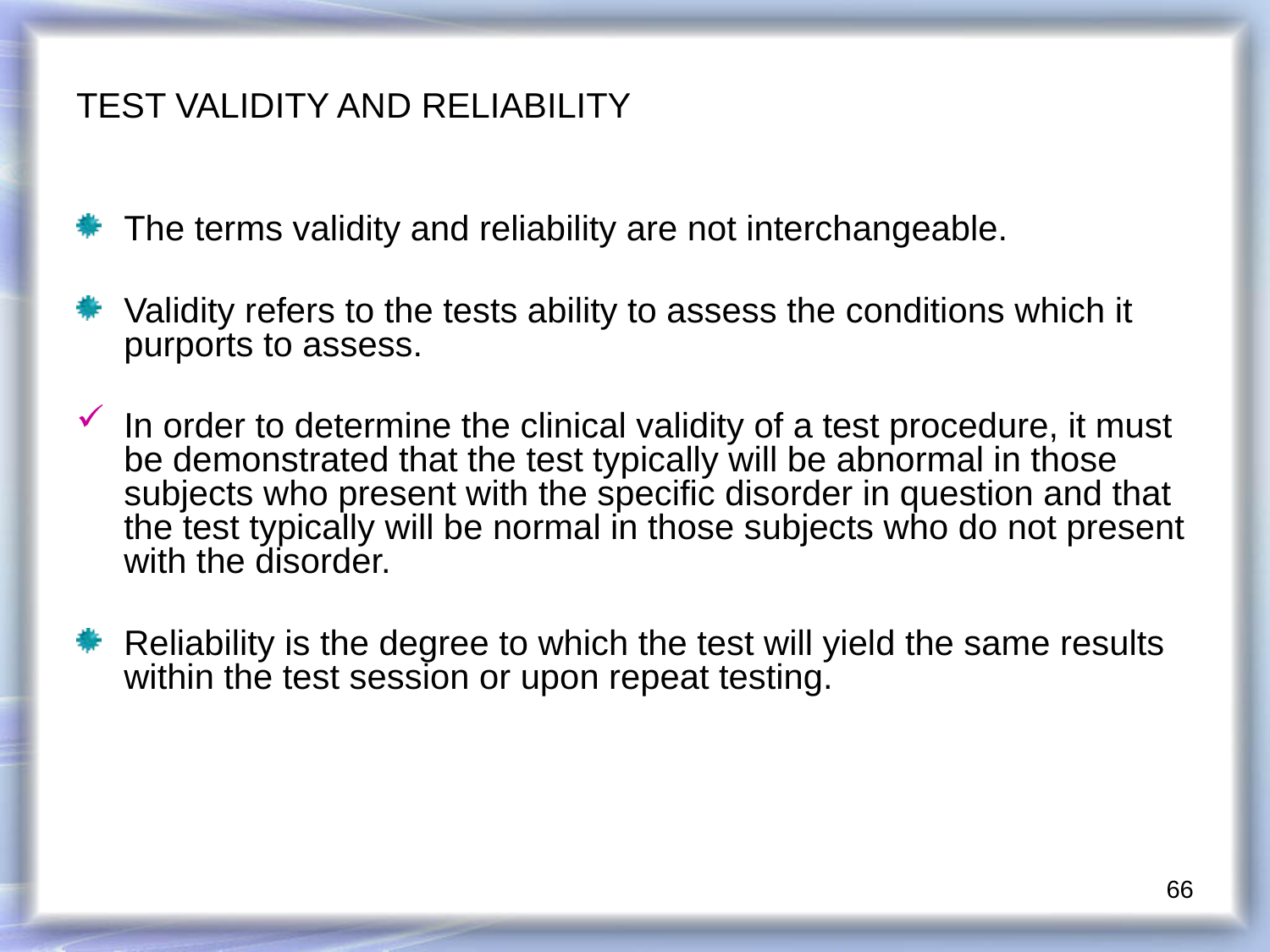

TEST VALIDITY AND RELIABILITY

The terms validity and reliability are not interchangeable.

Validity refers to the tests ability to assess the conditions which it purports to assess.

In order to determine the clinical validity of a test procedure, it must be demonstrated that the test typically will be abnormal in those subjects who present with the specific disorder in question and that the test typically will be normal in those subjects who do not present with the disorder.

Reliability is the degree to which the test will yield the same results within the test session or upon repeat testing.

66